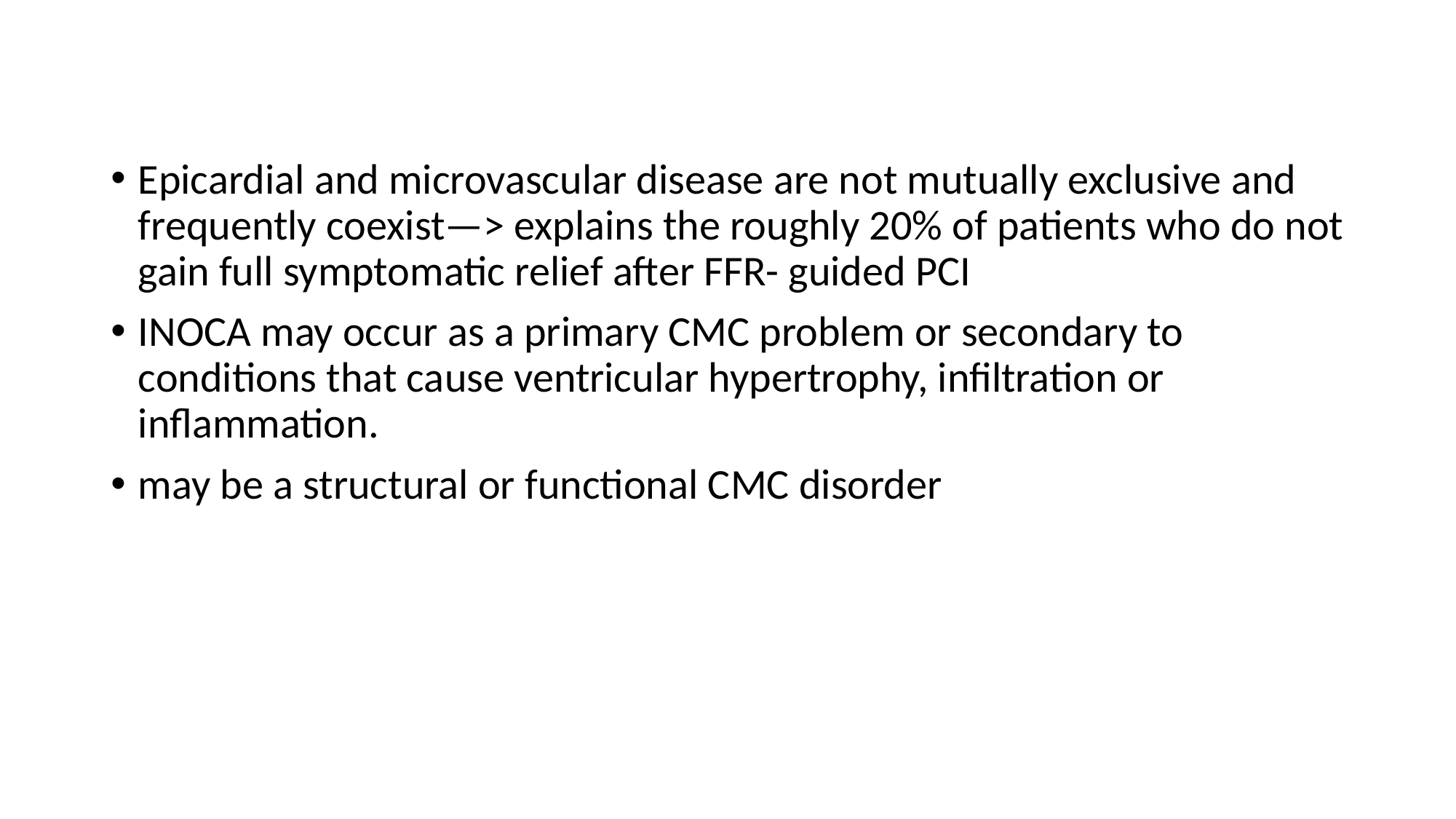

Epicardial and microvascular disease are not mutually exclusive and frequently coexist—> explains the roughly 20% of patients who do not gain full symptomatic relief after FFR- guided PCI
INOCA may occur as a primary CMC problem or secondary to conditions that cause ventricular hypertrophy, infiltration or inflammation.
may be a structural or functional CMC disorder